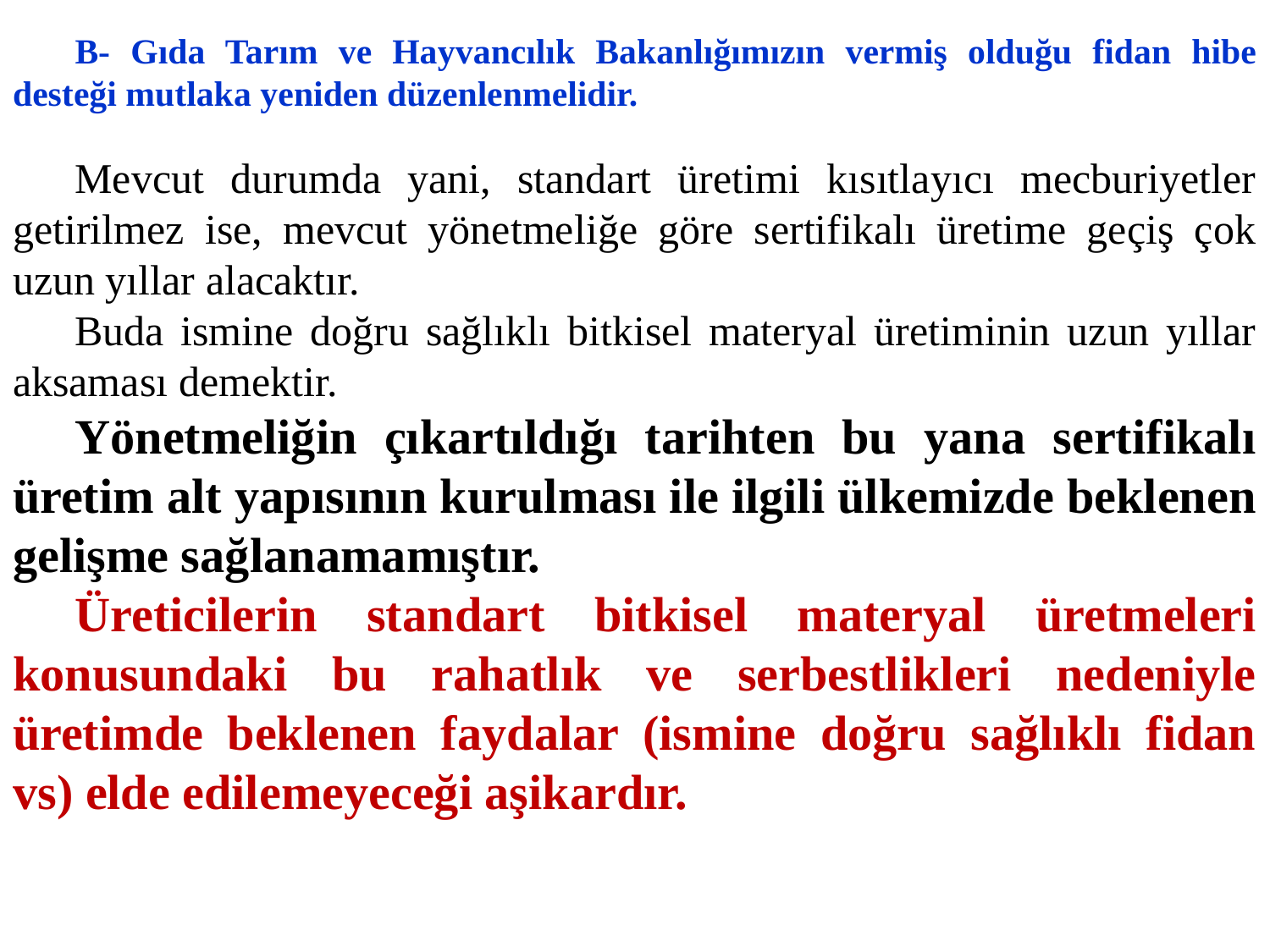

B- Gıda Tarım ve Hayvancılık Bakanlığımızın vermiş olduğu fidan hibe desteği mutlaka yeniden düzenlenmelidir.

Mevcut durumda yani, standart üretimi kısıtlayıcı mecburiyetler getirilmez ise, mevcut yönetmeliğe göre sertifikalı üretime geçiş çok uzun yıllar alacaktır.
Buda ismine doğru sağlıklı bitkisel materyal üretiminin uzun yıllar aksaması demektir.
Yönetmeliğin çıkartıldığı tarihten bu yana sertifikalı üretim alt yapısının kurulması ile ilgili ülkemizde beklenen gelişme sağlanamamıştır.
Üreticilerin standart bitkisel materyal üretmeleri konusundaki bu rahatlık ve serbestlikleri nedeniyle üretimde beklenen faydalar (ismine doğru sağlıklı fidan vs) elde edilemeyeceği aşikardır.